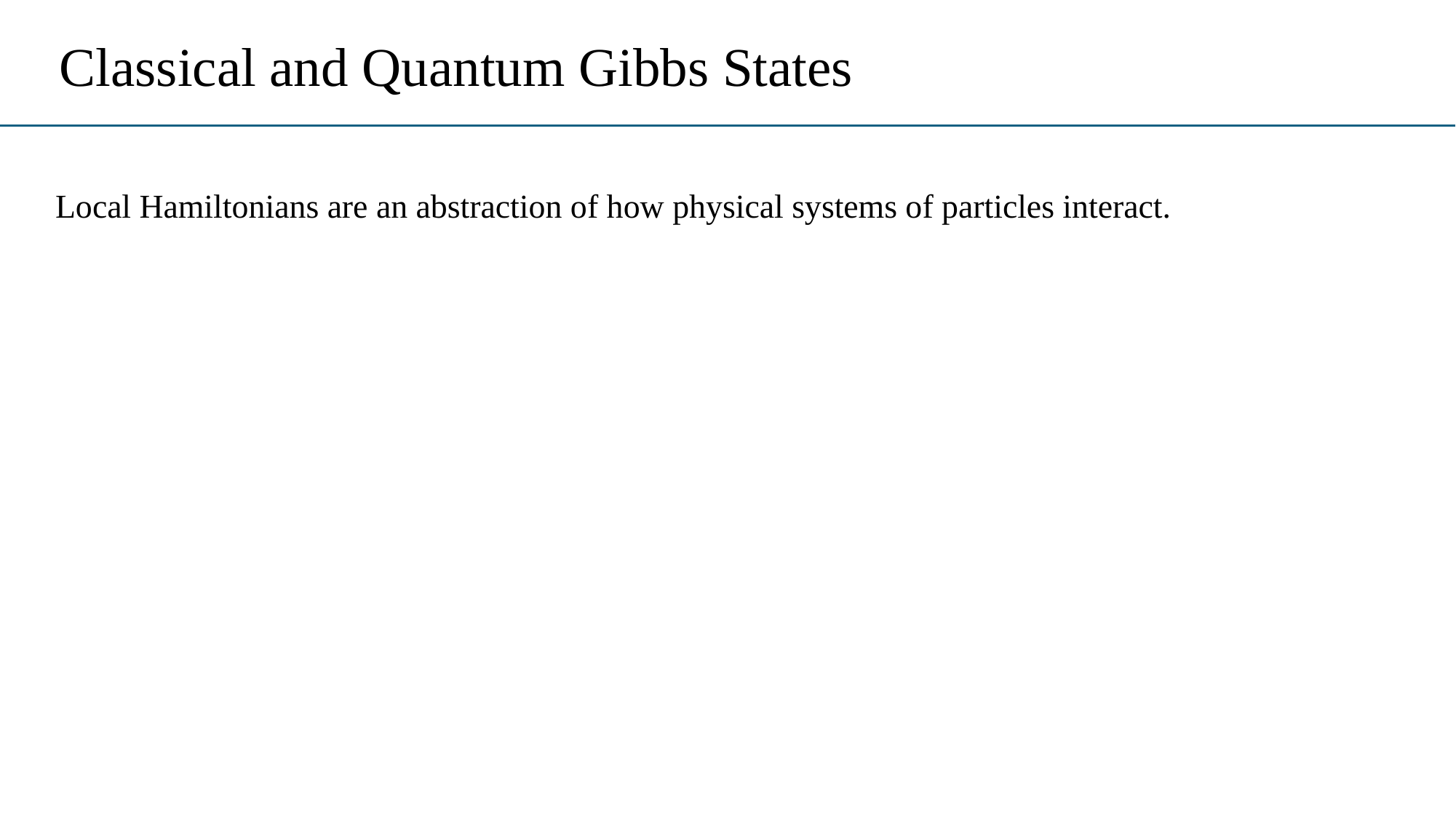

Classical and Quantum Gibbs States
Local Hamiltonians are an abstraction of how physical systems of particles interact.